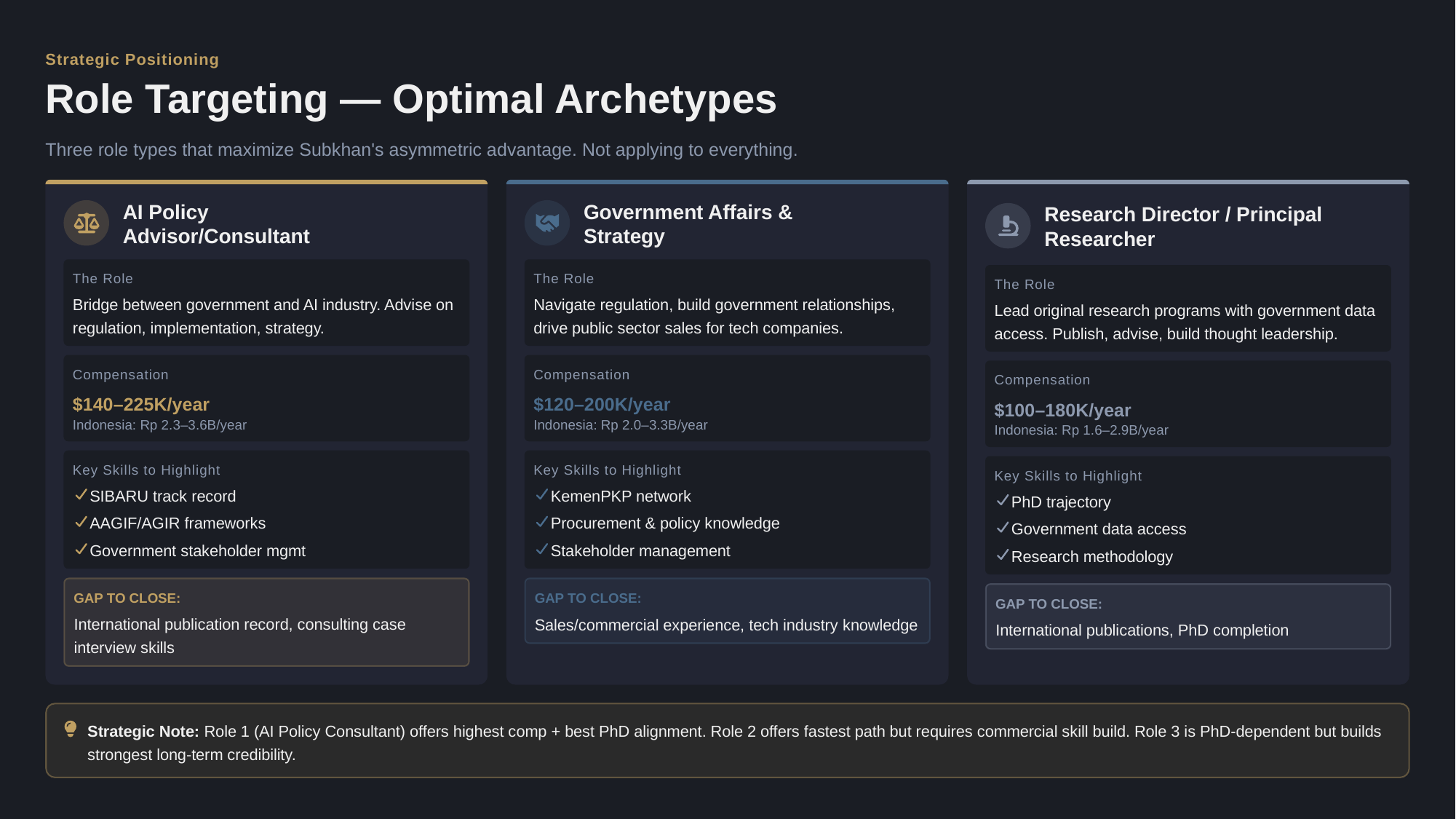

Strategic Positioning
Role Targeting — Optimal Archetypes
Three role types that maximize Subkhan's asymmetric advantage. Not applying to everything.

Research Director / Principal Researcher

AI Policy Advisor/Consultant
Government Affairs & Strategy

The Role
The Role
The Role
Bridge between government and AI industry. Advise on regulation, implementation, strategy.
Navigate regulation, build government relationships, drive public sector sales for tech companies.
Lead original research programs with government data access. Publish, advise, build thought leadership.

Compensation
Compensation
Compensation
$140–225K/year
$120–200K/year
$100–180K/year
Indonesia: Rp 2.3–3.6B/year
Indonesia: Rp 2.0–3.3B/year
Indonesia: Rp 1.6–2.9B/year

Key Skills to Highlight
Key Skills to Highlight
Key Skills to Highlight
SIBARU track record
KemenPKP network

PhD trajectory

AAGIF/AGIR frameworks
Procurement & policy knowledge

Government data access

Government stakeholder mgmt
Stakeholder management

Research methodology

GAP TO CLOSE:
GAP TO CLOSE:
GAP TO CLOSE:
International publication record, consulting case interview skills
Sales/commercial experience, tech industry knowledge
International publications, PhD completion

Strategic Note: Role 1 (AI Policy Consultant) offers highest comp + best PhD alignment. Role 2 offers fastest path but requires commercial skill build. Role 3 is PhD-dependent but builds strongest long-term credibility.